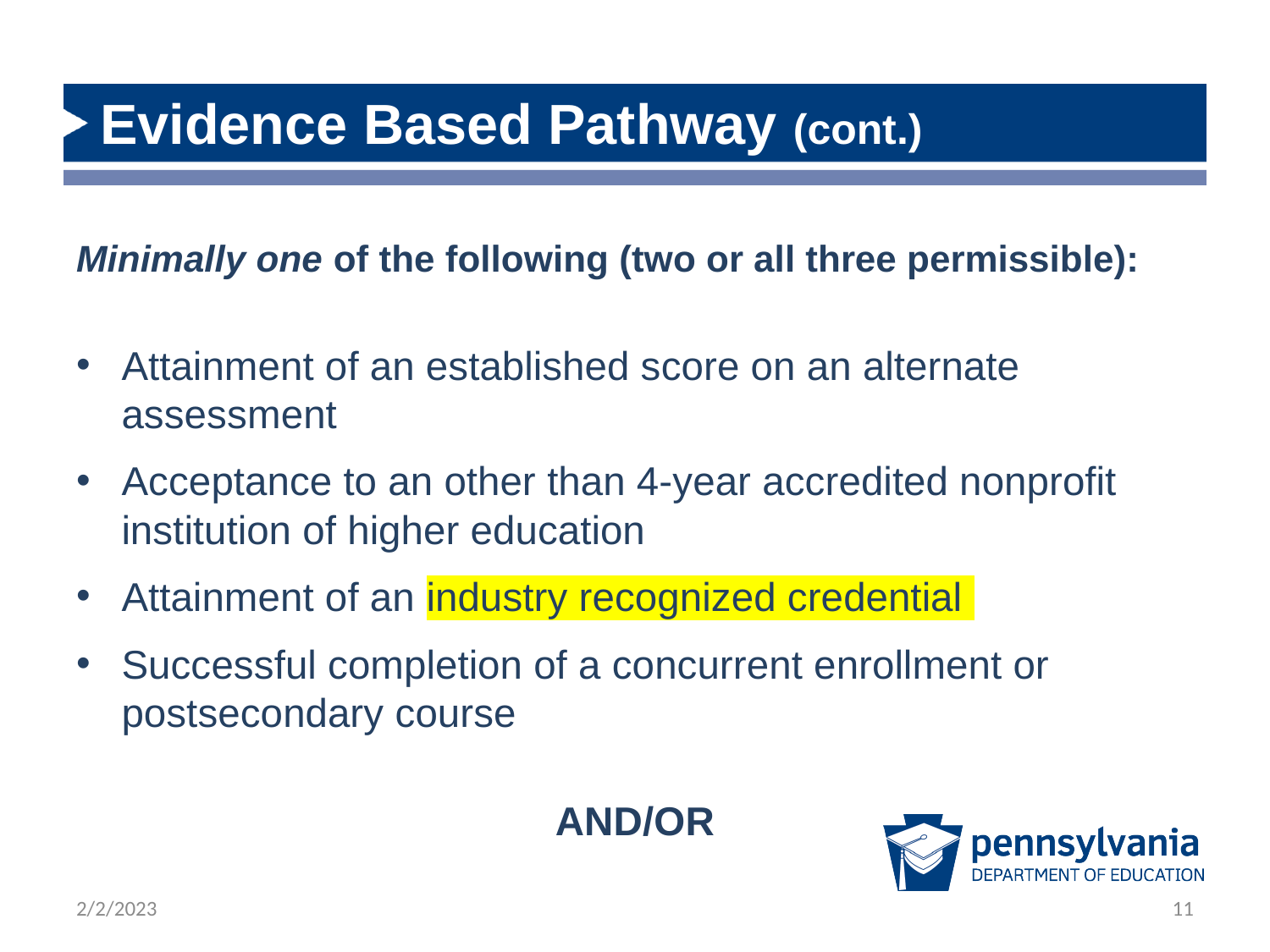

# Evidence Based Pathway (cont.)
Minimally one of the following (two or all three permissible):

Attainment of an established score on an alternate assessment

Acceptance to an other than 4-year accredited nonprofit institution of higher education

Attainment of an industry recognized credential

Successful completion of a concurrent enrollment or postsecondary course

AND/OR
2/2/2023
11